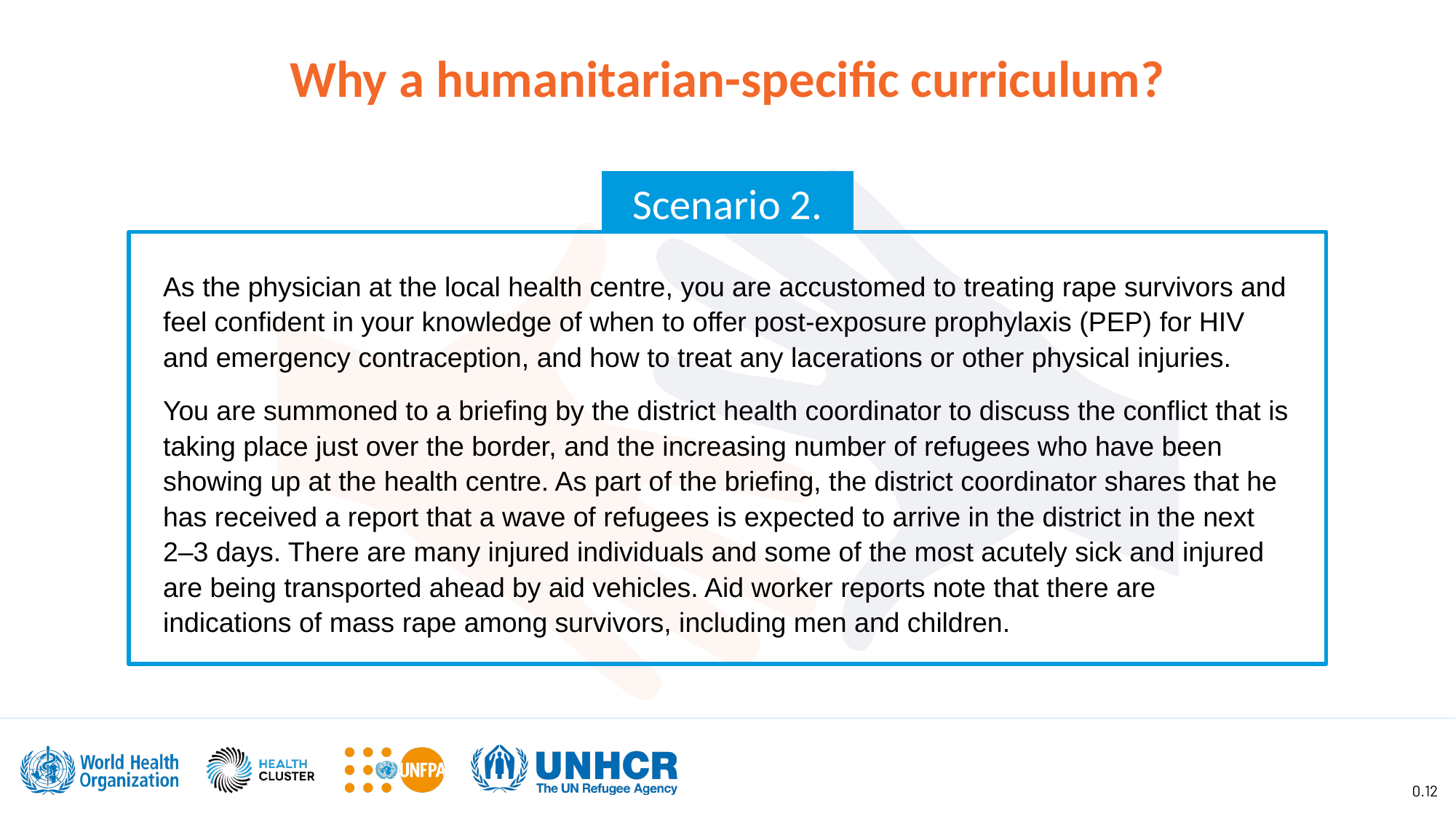

# Why a humanitarian-specific curriculum?

Scenario 2.
As the physician at the local health centre, you are accustomed to treating rape survivors and feel confident in your knowledge of when to offer post-exposure prophylaxis (PEP) for HIV and emergency contraception, and how to treat any lacerations or other physical injuries.
You are summoned to a briefing by the district health coordinator to discuss the conflict that is taking place just over the border, and the increasing number of refugees who have been showing up at the health centre. As part of the briefing, the district coordinator shares that he has received a report that a wave of refugees is expected to arrive in the district in the next 2–3 days. There are many injured individuals and some of the most acutely sick and injured are being transported ahead by aid vehicles. Aid worker reports note that there are indications of mass rape among survivors, including men and children.
0.12